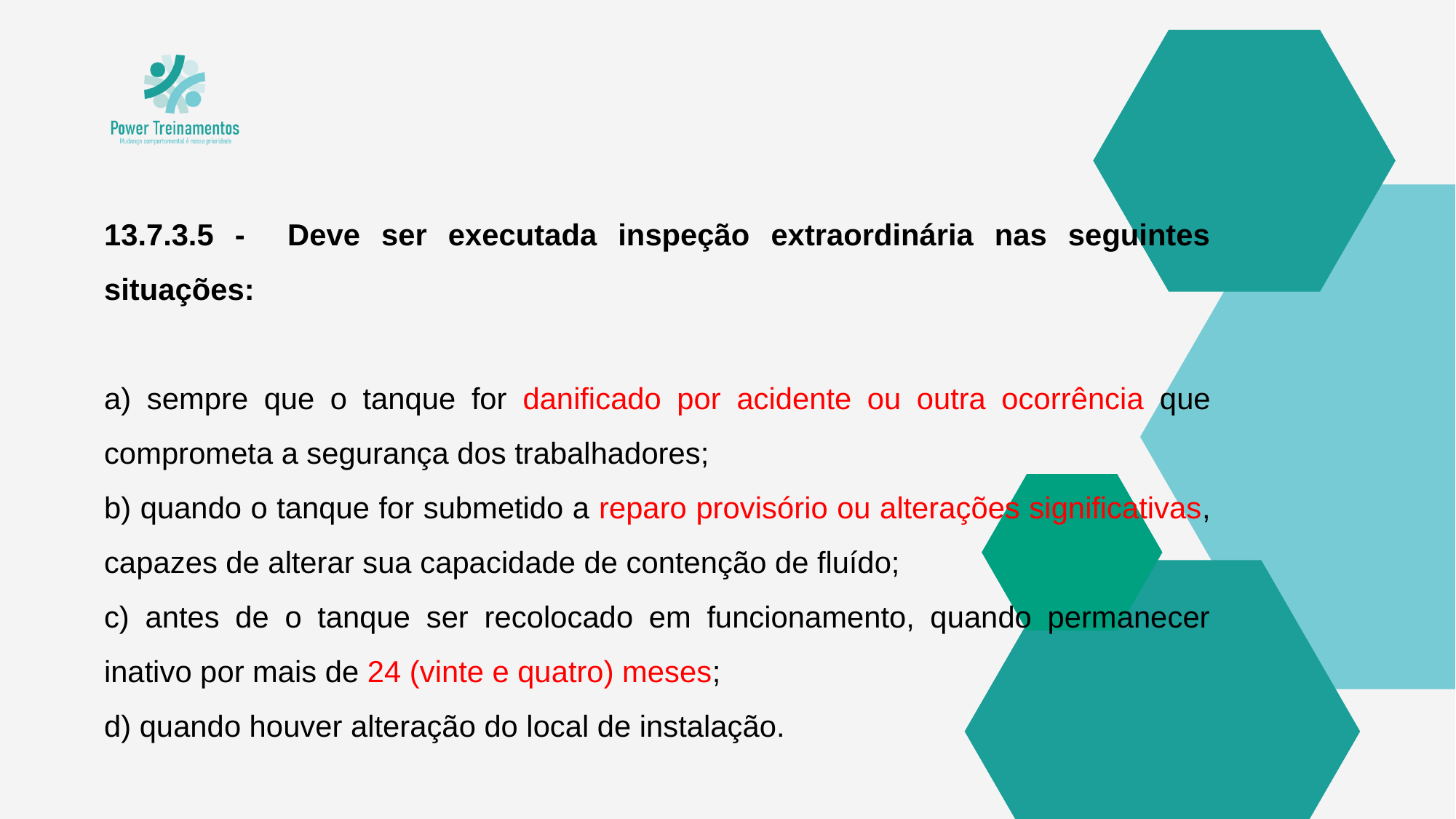

13.7.3.5 -  Deve ser executada inspeção extraordinária nas seguintes situações:

a) sempre que o tanque for danificado por acidente ou outra ocorrência que comprometa a segurança dos trabalhadores;
b) quando o tanque for submetido a reparo provisório ou alterações significativas, capazes de alterar sua capacidade de contenção de fluído;
c) antes de o tanque ser recolocado em funcionamento, quando permanecer inativo por mais de 24 (vinte e quatro) meses;
d) quando houver alteração do local de instalação.